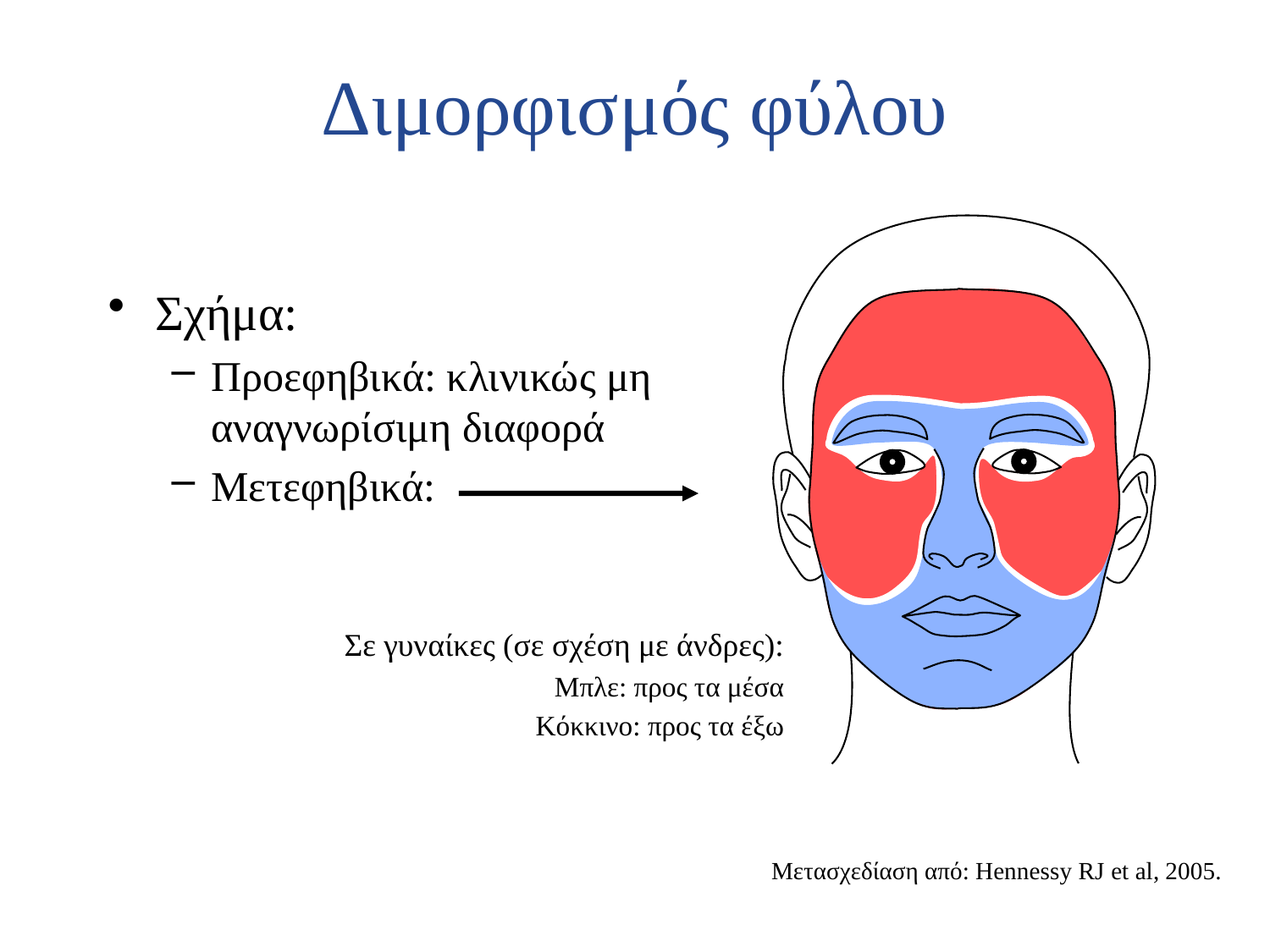

# Διμορφισμός φύλου

Σχήμα:
Προεφηβικά: κλινικώς μη αναγνωρίσιμη διαφορά
Μετεφηβικά:

Σε γυναίκες (σε σχέση με άνδρες):
Μπλε: προς τα μέσα
Κόκκινο: προς τα έξω

Μετασχεδίαση από: Hennessy RJ et al, 2005.